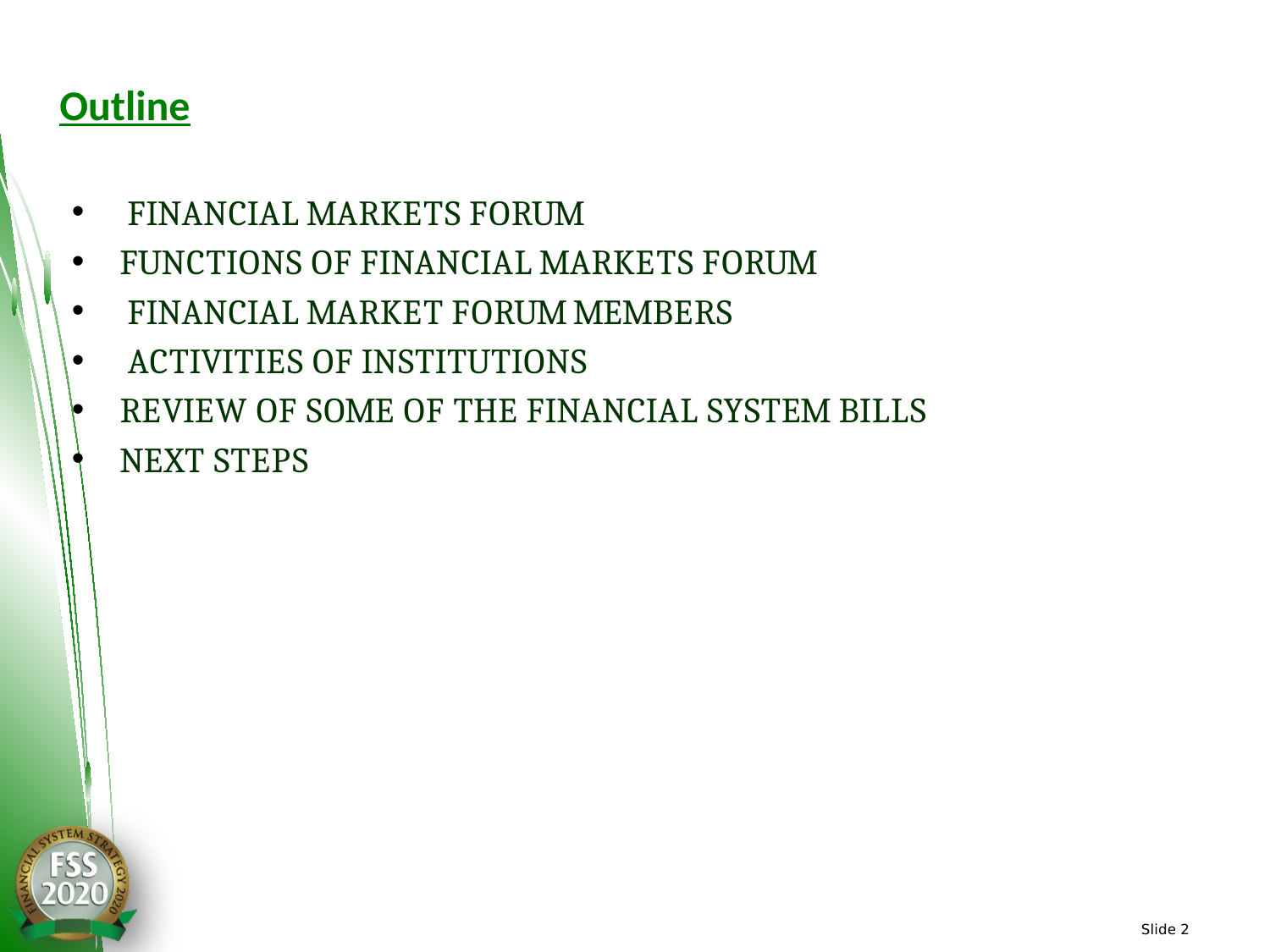

# Outline

 FINANCIAL MARKETS FORUM
FUNCTIONS OF FINANCIAL MARKETS FORUM
 FINANCIAL MARKET FORUM MEMBERS
 ACTIVITIES OF INSTITUTIONS
REVIEW OF SOME OF THE FINANCIAL SYSTEM BILLS
NEXT STEPS
Slide 2